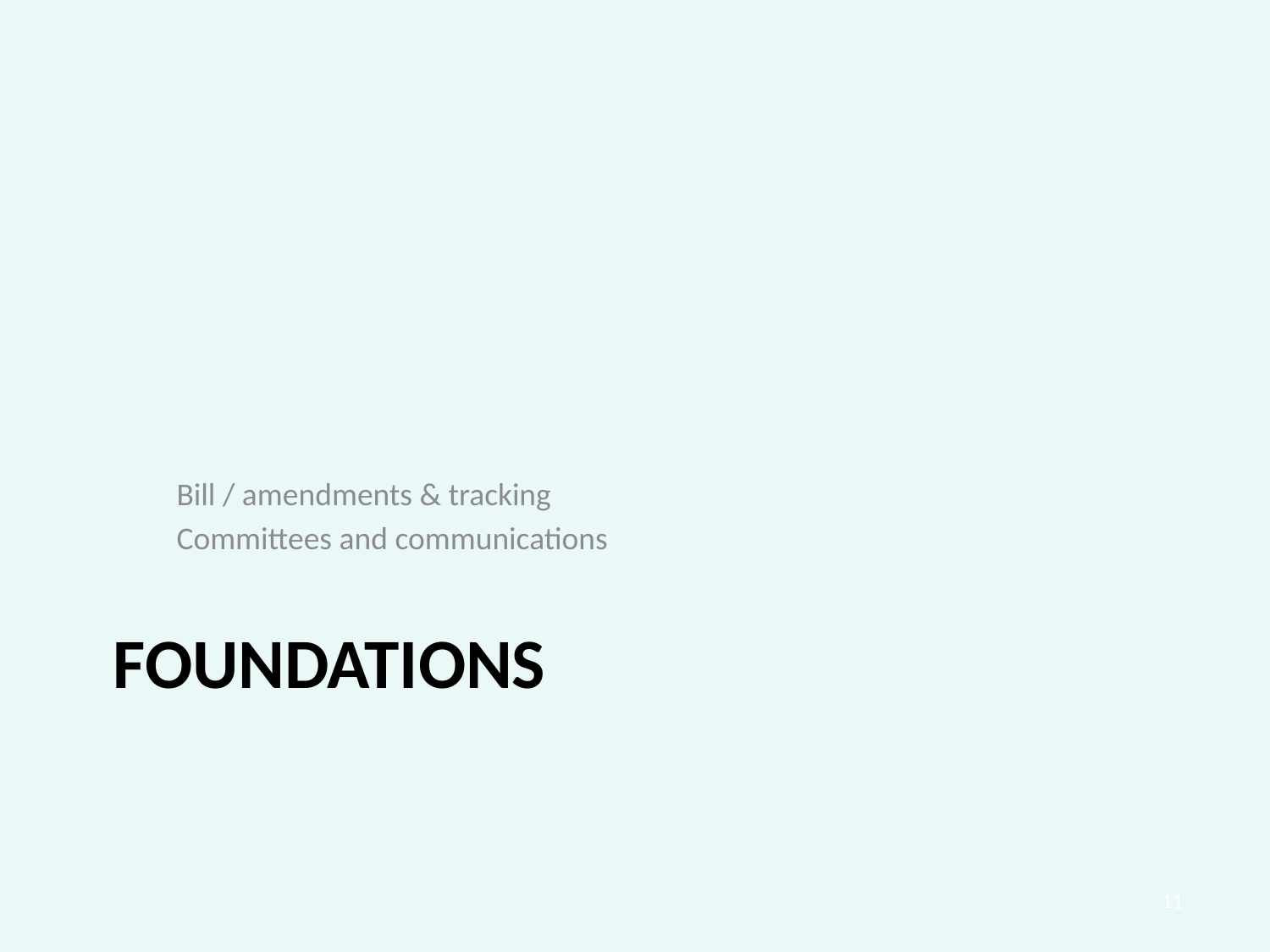

Bill / amendments & tracking
Committees and communications

# foundations
11